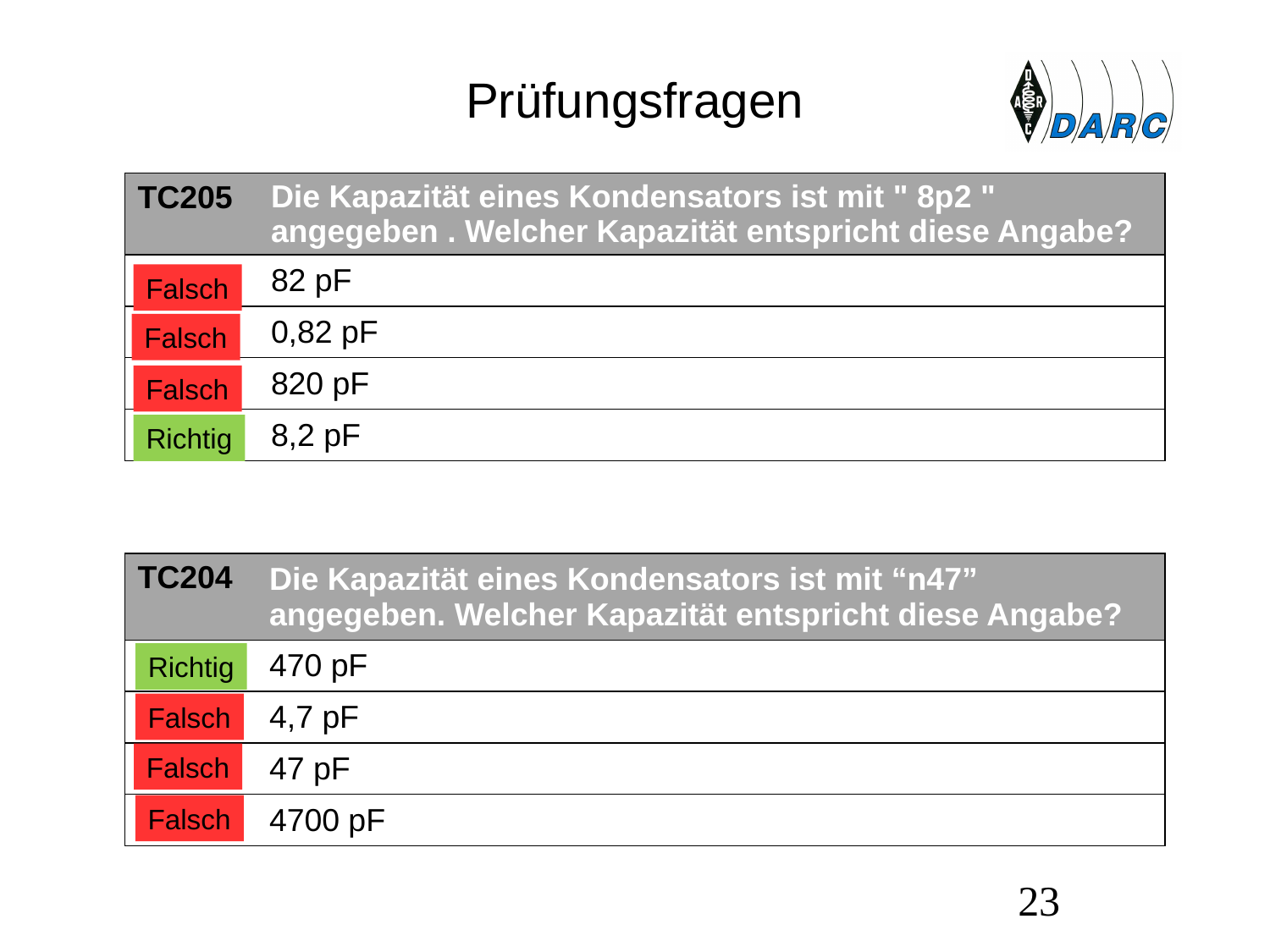

# Prüfungsfragen
| TC205 | Die Kapazität eines Kondensators ist mit " 8p2 " angegeben . Welcher Kapazität entspricht diese Angabe? |
| --- | --- |
| A | 82 pF |
| B | 0,82 pF |
| C | 820 pF |
| D | 8,2 pF |
Falsch

Falsch

Falsch

Richtig

| TC204 | Die Kapazität eines Kondensators ist mit “n47” angegeben. Welcher Kapazität entspricht diese Angabe? |
| --- | --- |
| A | 470 pF |
| B | 4,7 pF |
| C | 47 pF |
| D | 4700 pF |
Richtig

Falsch

Falsch

Falsch

23